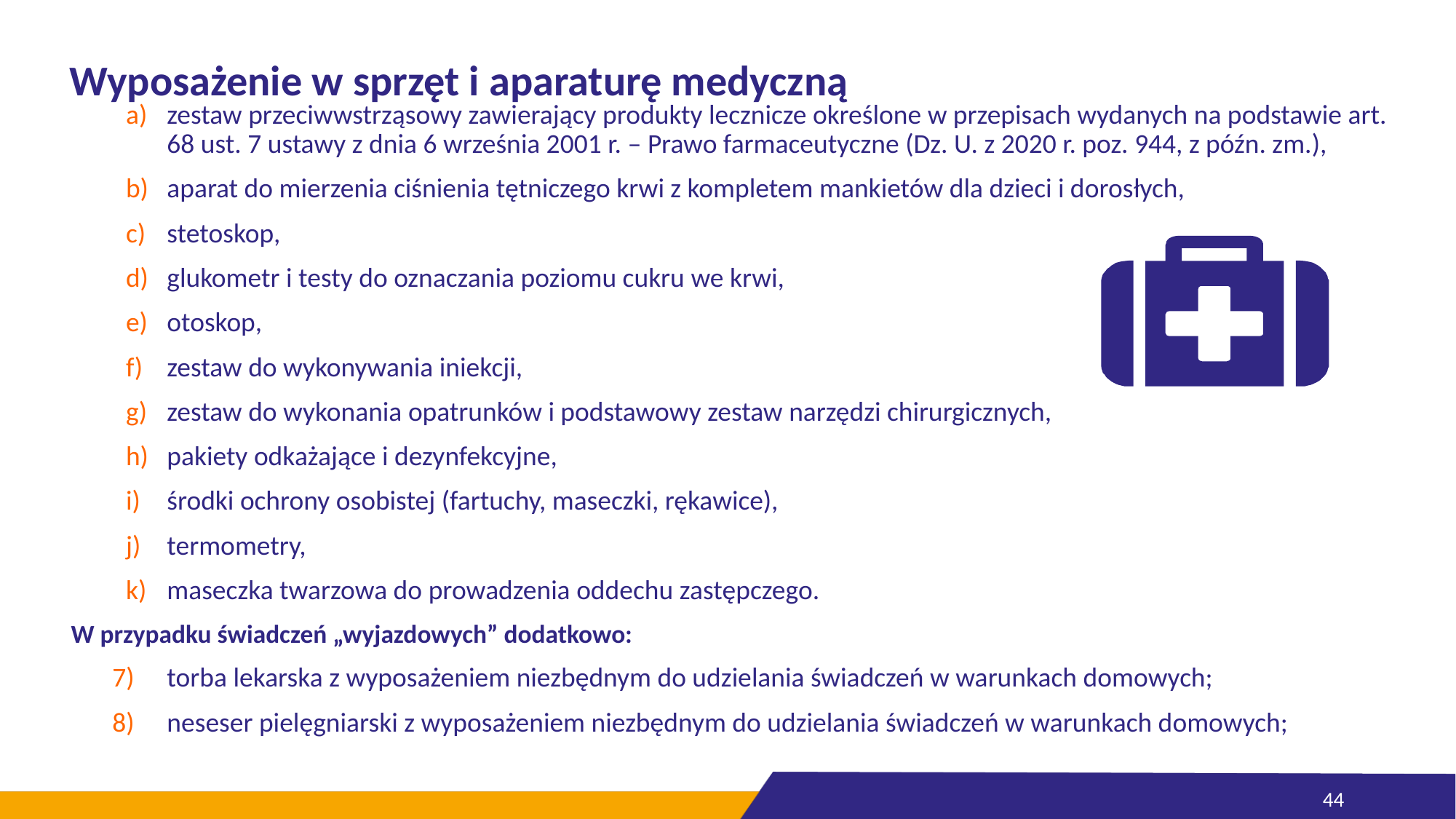

# Wyposażenie w sprzęt i aparaturę medyczną
zestaw przeciwwstrząsowy zawierający produkty lecznicze określone w przepisach wydanych na podstawie art. 68 ust. 7 ustawy z dnia 6 września 2001 r. ‒ Prawo farmaceutyczne (Dz. U. z 2020 r. poz. 944, z późn. zm.),
aparat do mierzenia ciśnienia tętniczego krwi z kompletem mankietów dla dzieci i dorosłych,
stetoskop,
glukometr i testy do oznaczania poziomu cukru we krwi,
otoskop,
zestaw do wykonywania iniekcji,
zestaw do wykonania opatrunków i podstawowy zestaw narzędzi chirurgicznych,
pakiety odkażające i dezynfekcyjne,
środki ochrony osobistej (fartuchy, maseczki, rękawice),
termometry,
maseczka twarzowa do prowadzenia oddechu zastępczego.
W przypadku świadczeń „wyjazdowych” dodatkowo:
torba lekarska z wyposażeniem niezbędnym do udzielania świadczeń w warunkach domowych;
neseser pielęgniarski z wyposażeniem niezbędnym do udzielania świadczeń w warunkach domowych;